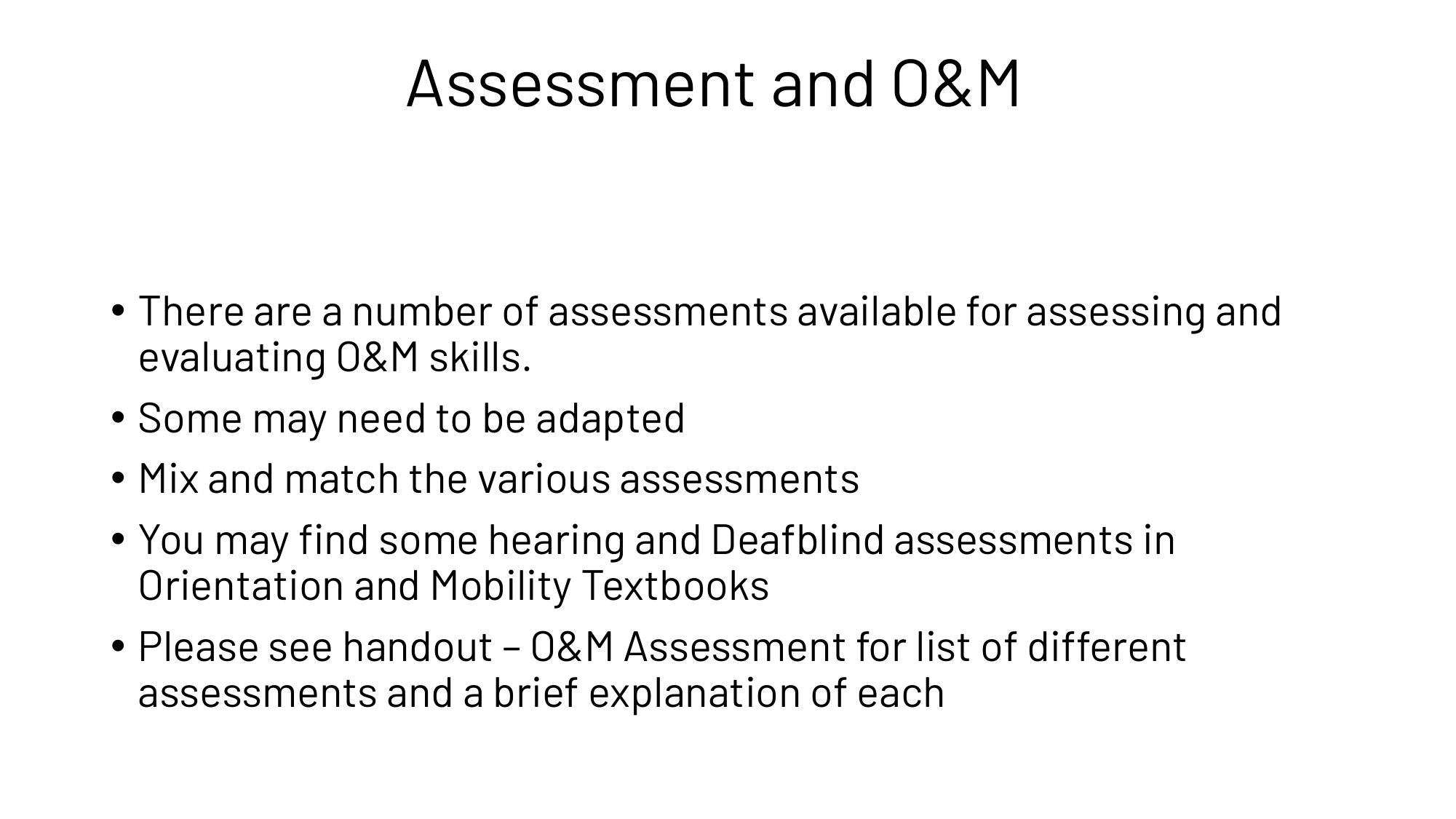

Assessment and O&M

There are a number of assessments available for assessing and evaluating O&M skills.
Some may need to be adapted
Mix and match the various assessments
You may find some hearing and Deafblind assessments in Orientation and Mobility Textbooks
Please see handout – O&M Assessment for list of different assessments and a brief explanation of each